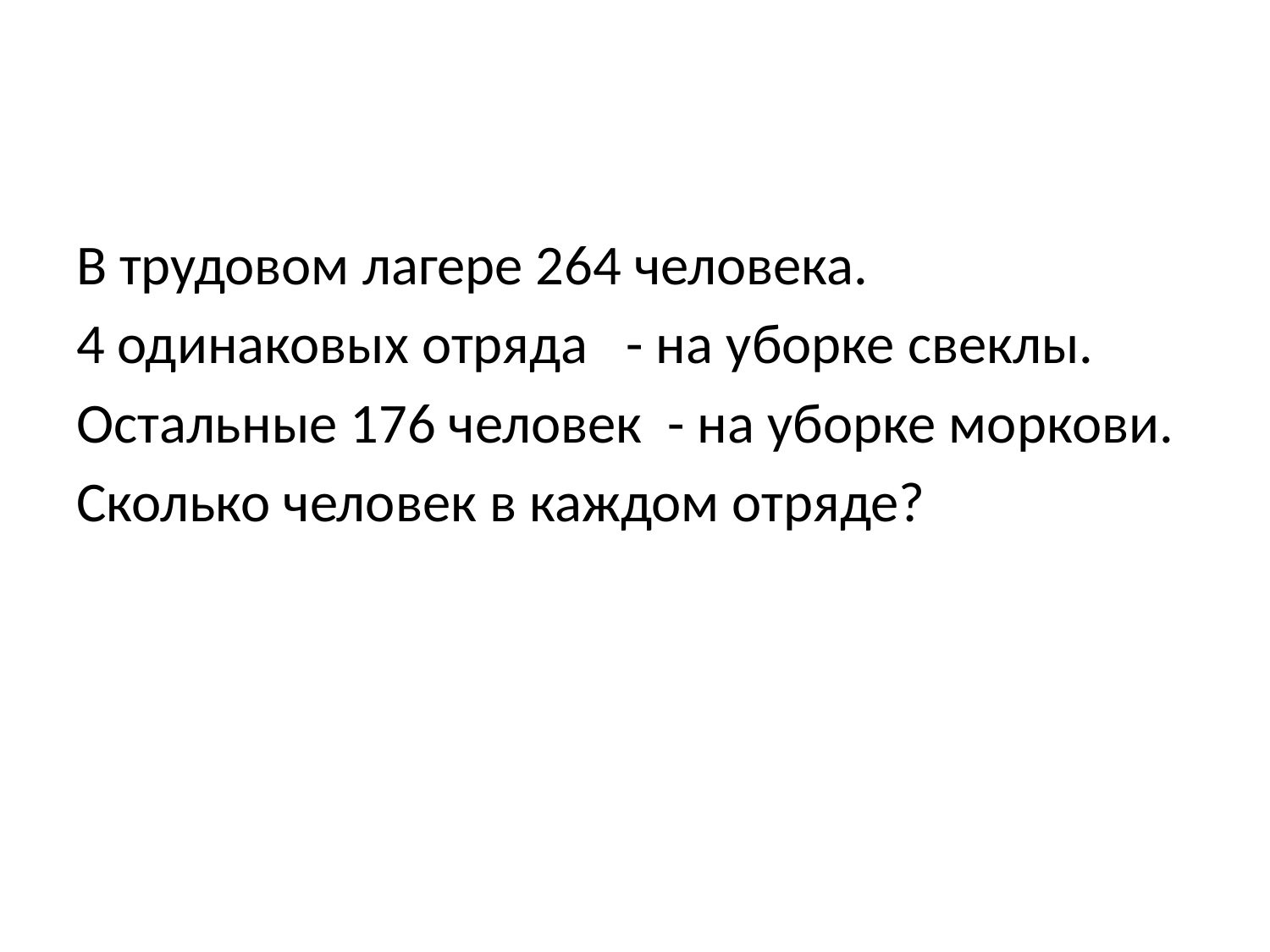

#
В трудовом лагере 264 человека.
4 одинаковых отряда   - на уборке свеклы.
Остальные 176 человек  - на уборке моркови.
Сколько человек в каждом отряде?